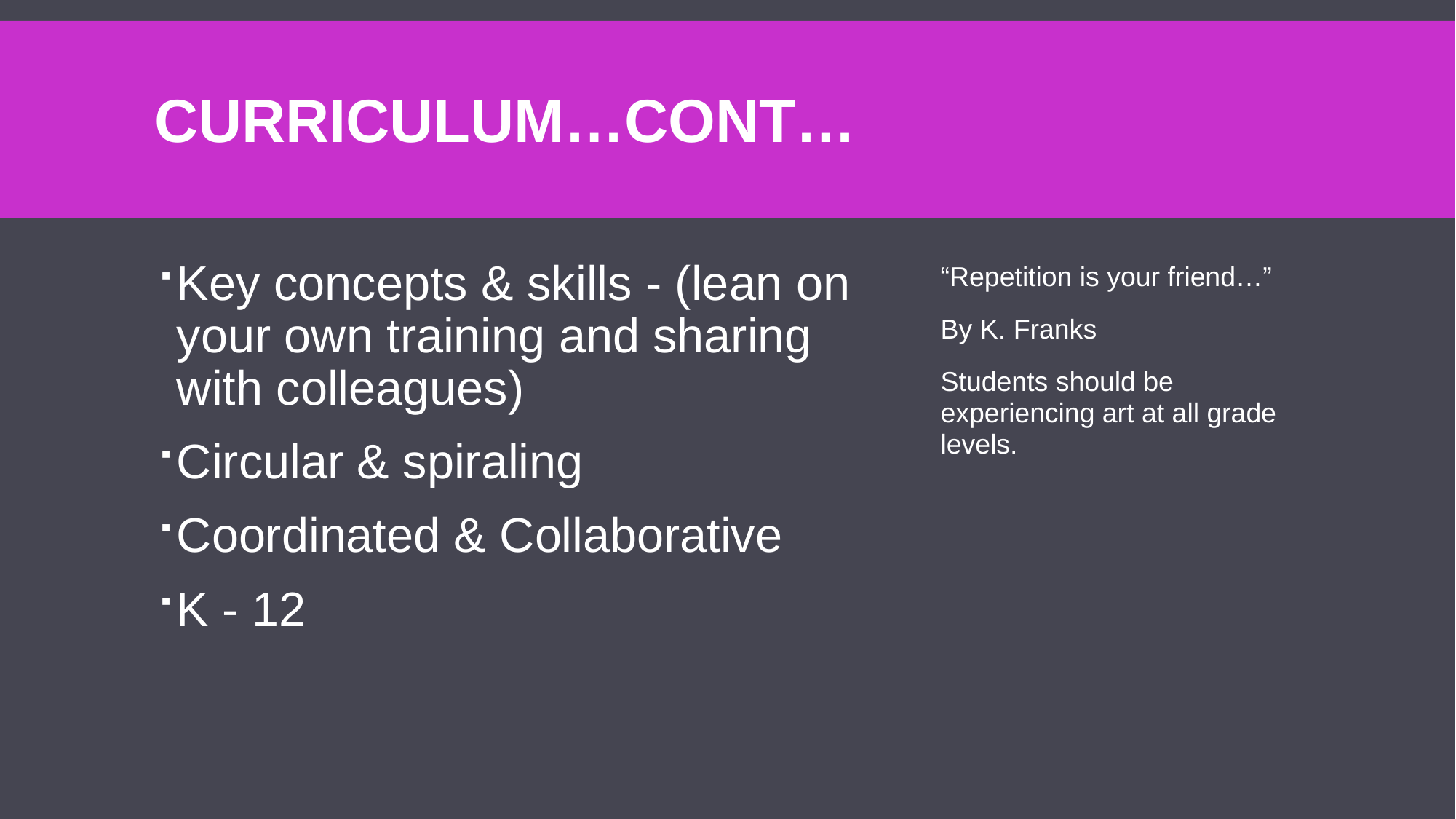

# CURRICULUM…CONT…
Key concepts & skills - (lean on your own training and sharing with colleagues)
Circular & spiraling
Coordinated & Collaborative
K - 12

“Repetition is your friend…”
By K. Franks
Students should be experiencing art at all grade levels.